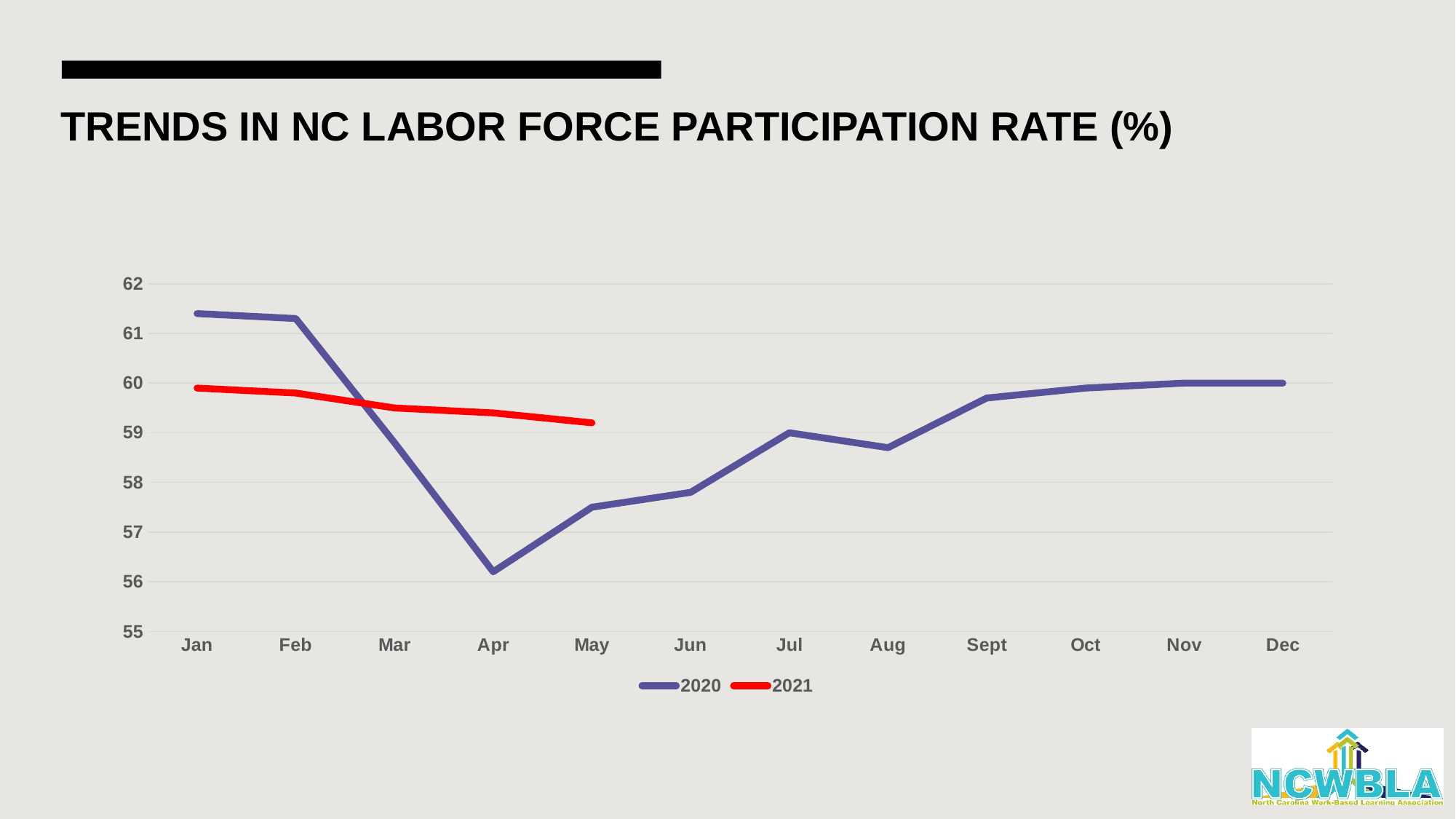

# TRENDS IN NC LABOR FORCE PARTICIPATION RATE (%)

### Chart

| Category | 2020 | 2021 |
|---|---|---|
| Jan | 61.4 | 59.9 |
| Feb | 61.3 | 59.8 |
| Mar | 58.8 | 59.5 |
| Apr | 56.2 | 59.4 |
| May | 57.5 | 59.2 |
| Jun | 57.8 | None |
| Jul | 59.0 | None |
| Aug | 58.7 | None |
| Sept | 59.7 | None |
| Oct | 59.9 | None |
| Nov | 60.0 | None |
| Dec | 60.0 | None |